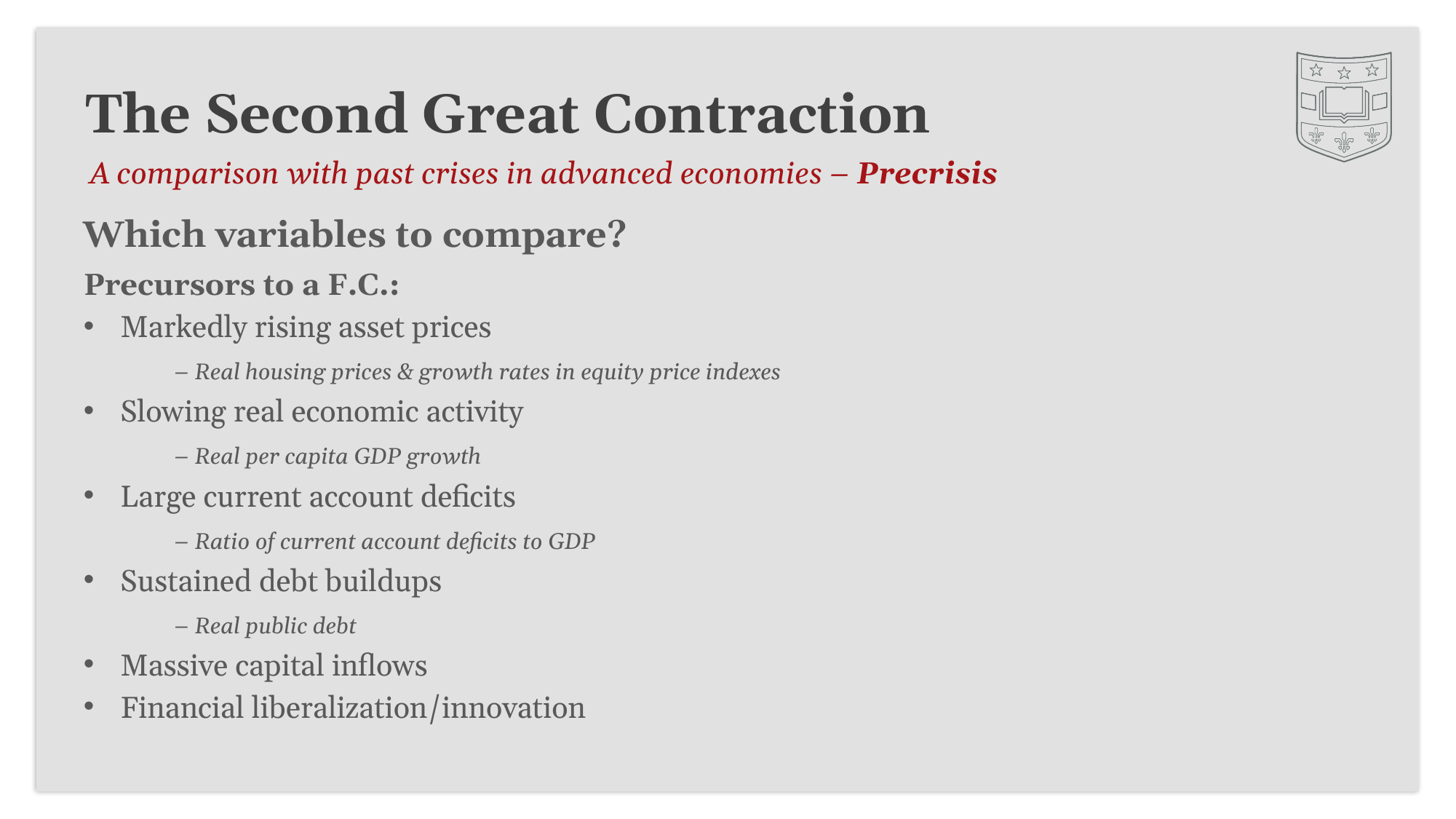

# The Second Great Contraction
A comparison with past crises in advanced economies – Precrisis
Which variables to compare?
Precursors to a F.C.:
Markedly rising asset prices
	– Real housing prices & growth rates in equity price indexes
Slowing real economic activity
	– Real per capita GDP growth
Large current account deficits
	– Ratio of current account deficits to GDP
Sustained debt buildups
	– Real public debt
Massive capital inflows
Financial liberalization/innovation